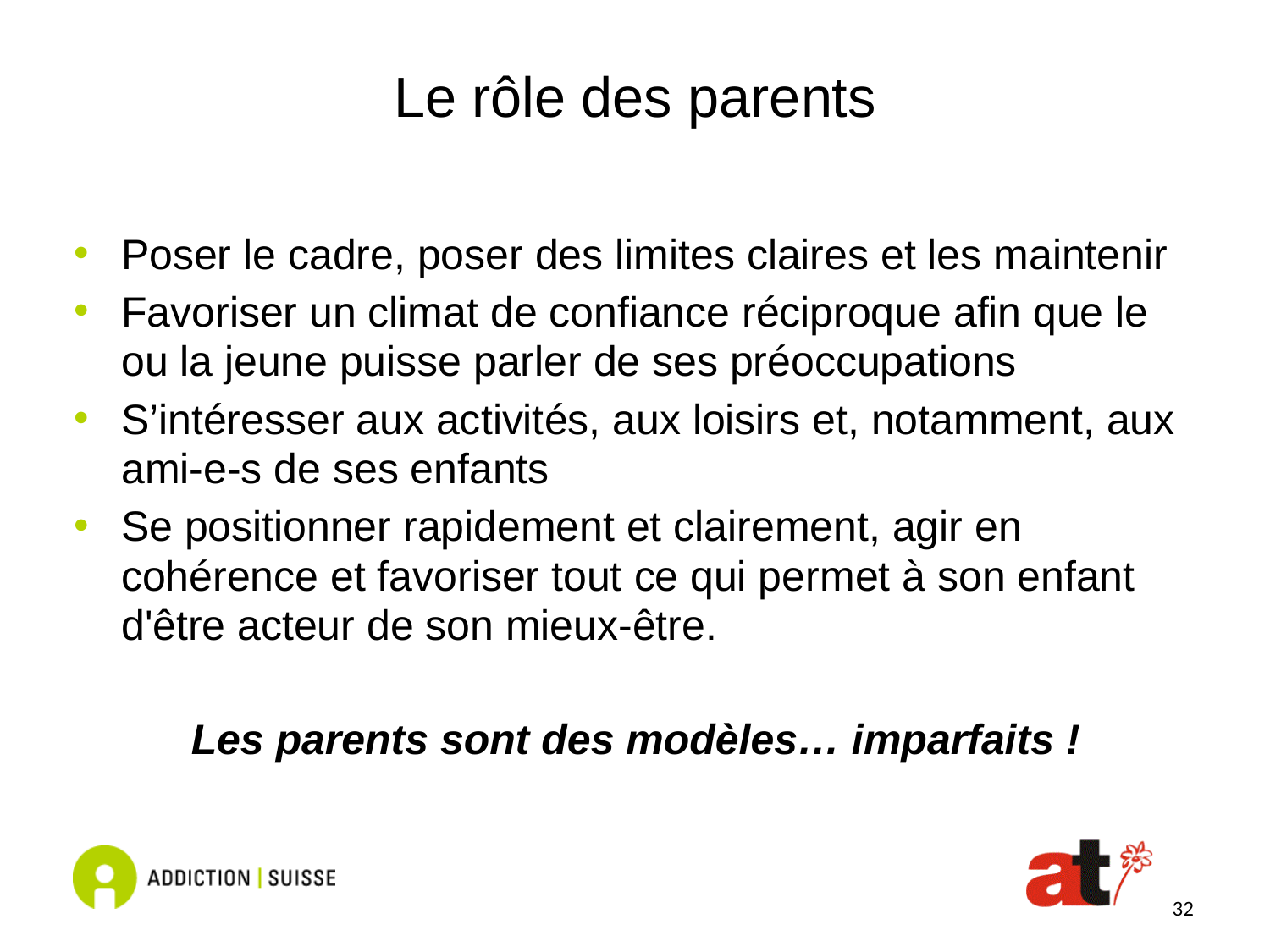

# Le rôle des parents
Poser le cadre, poser des limites claires et les maintenir
Favoriser un climat de confiance réciproque afin que le ou la jeune puisse parler de ses préoccupations
S’intéresser aux activités, aux loisirs et, notamment, aux ami-e-s de ses enfants
Se positionner rapidement et clairement, agir en cohérence et favoriser tout ce qui permet à son enfant d'être acteur de son mieux-être.

Les parents sont des modèles… imparfaits !
32